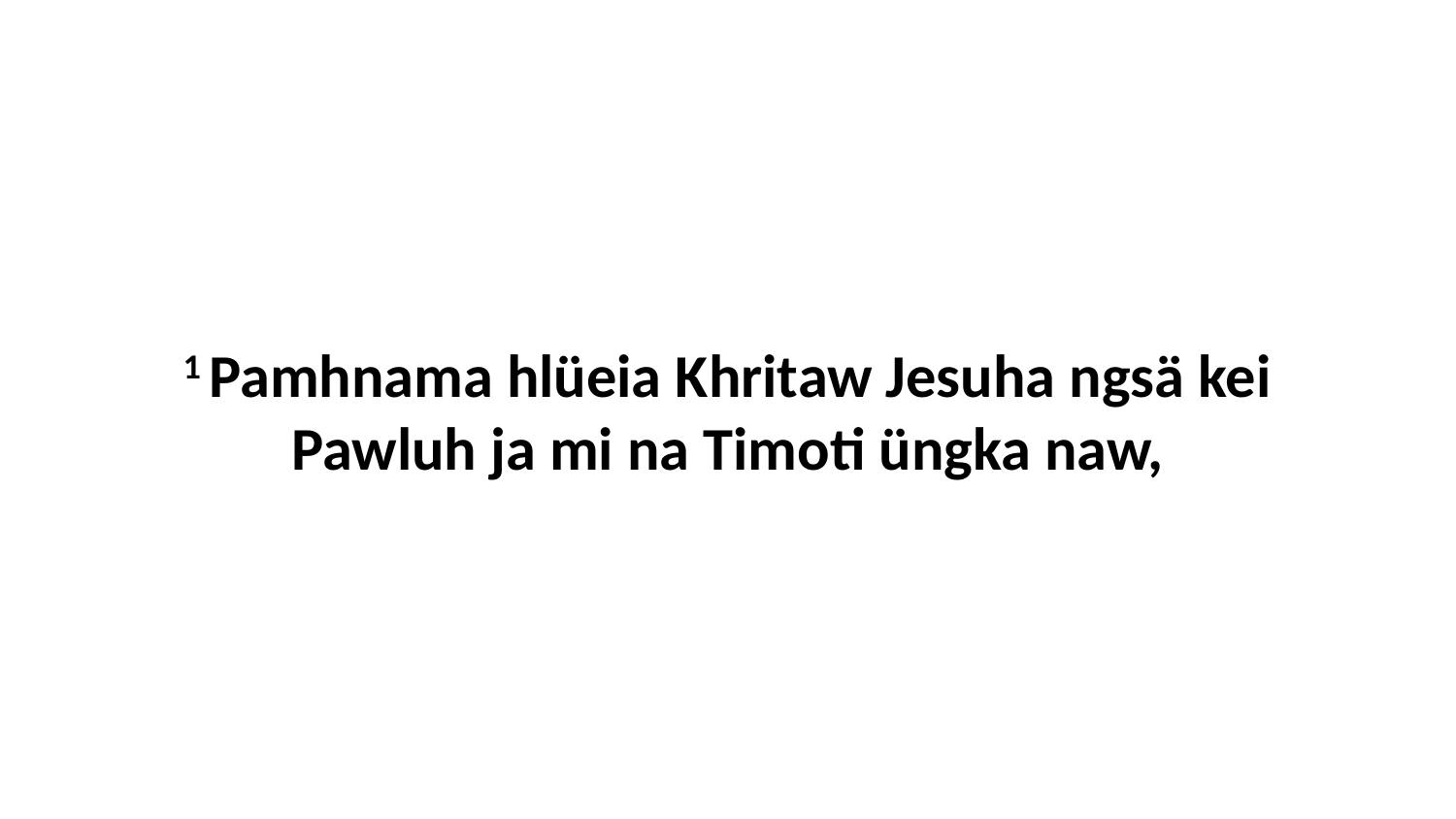

1 Pamhnama hlüeia Khritaw Jesuha ngsä kei Pawluh ja mi na Timoti üngka naw,